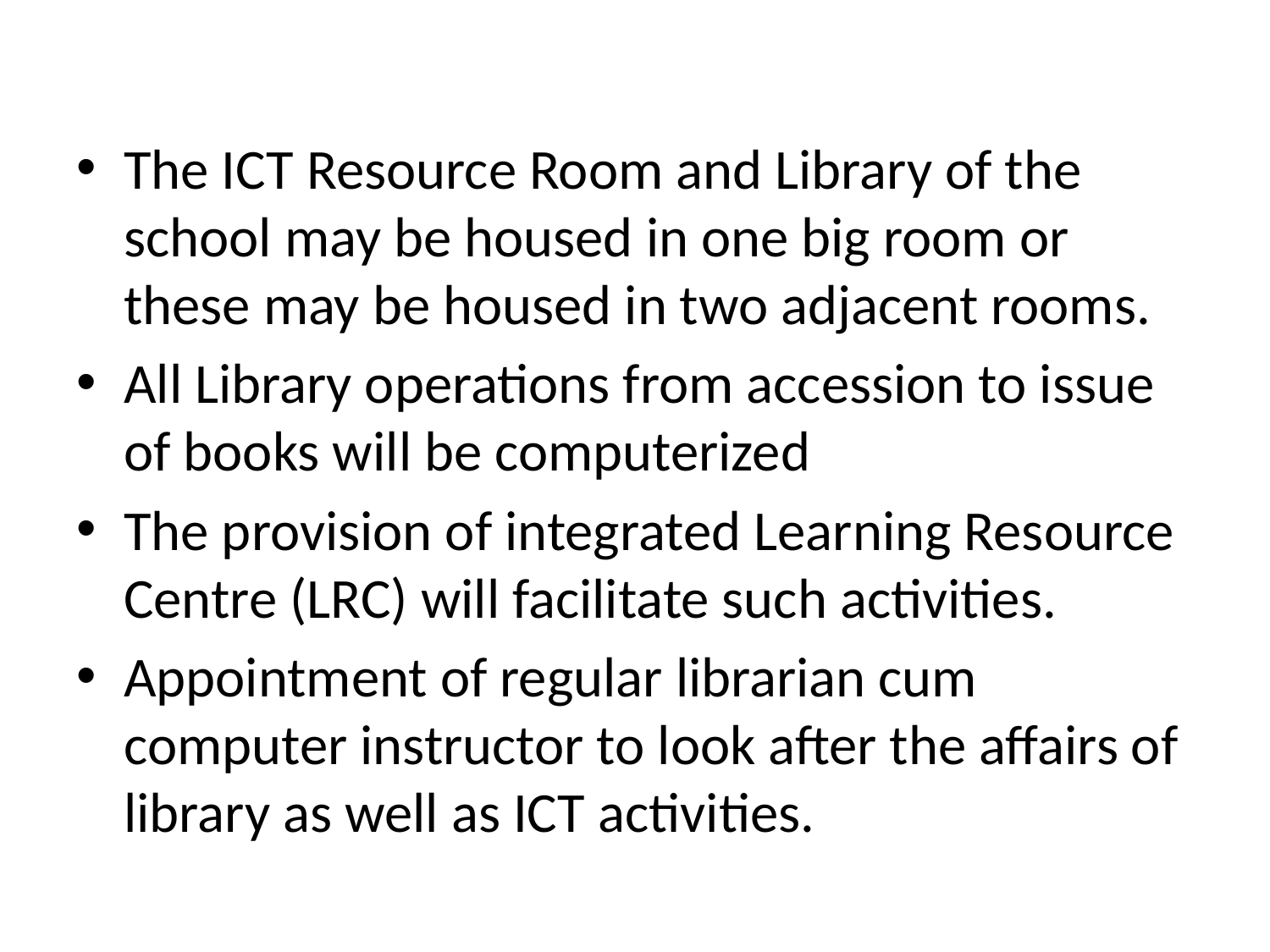

The ICT Resource Room and Library of the school may be housed in one big room or these may be housed in two adjacent rooms.
All Library operations from accession to issue of books will be computerized
The provision of integrated Learning Resource Centre (LRC) will facilitate such activities.
Appointment of regular librarian cum computer instructor to look after the affairs of library as well as ICT activities.